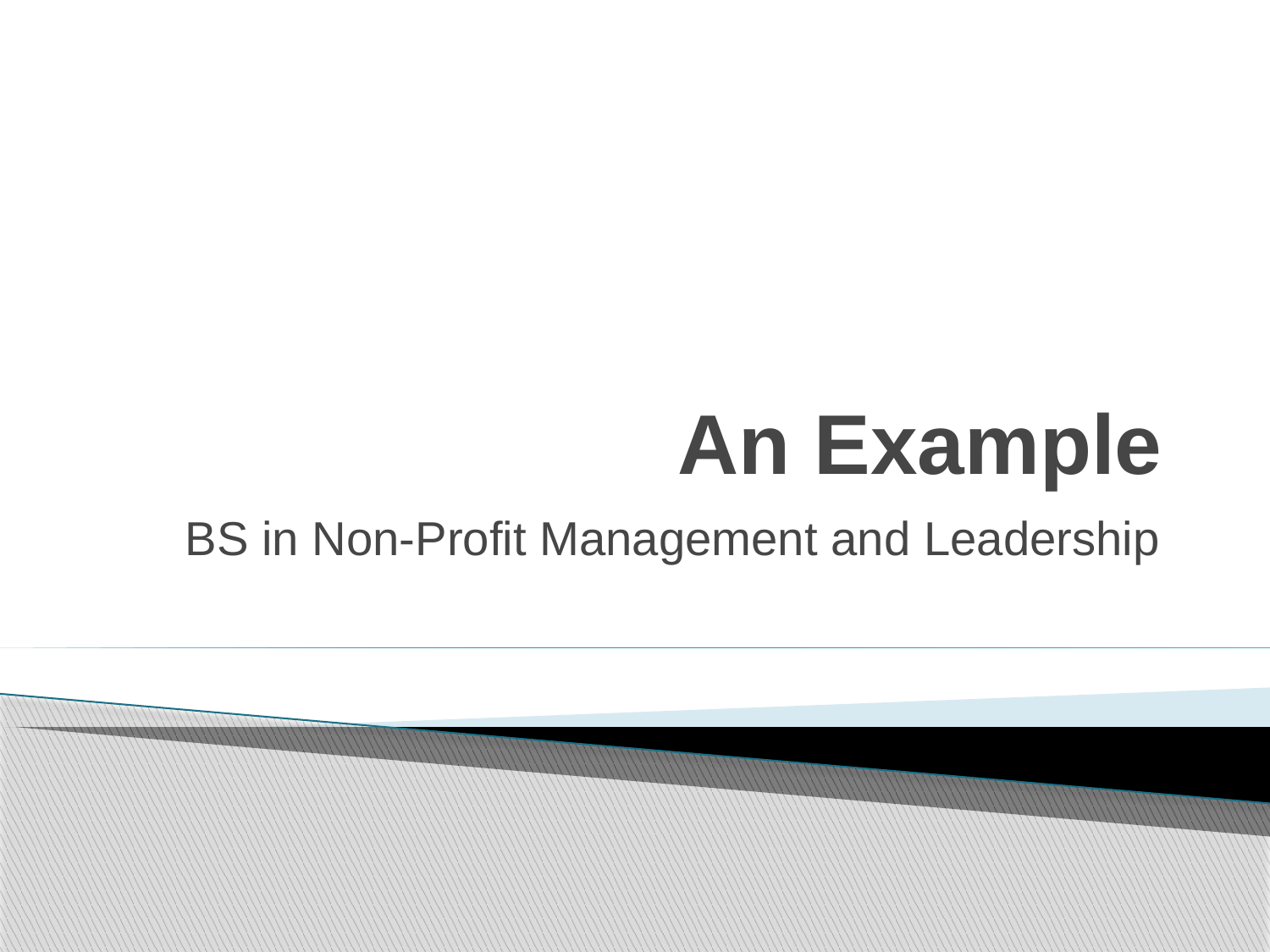

# An Example
BS in Non-Profit Management and Leadership